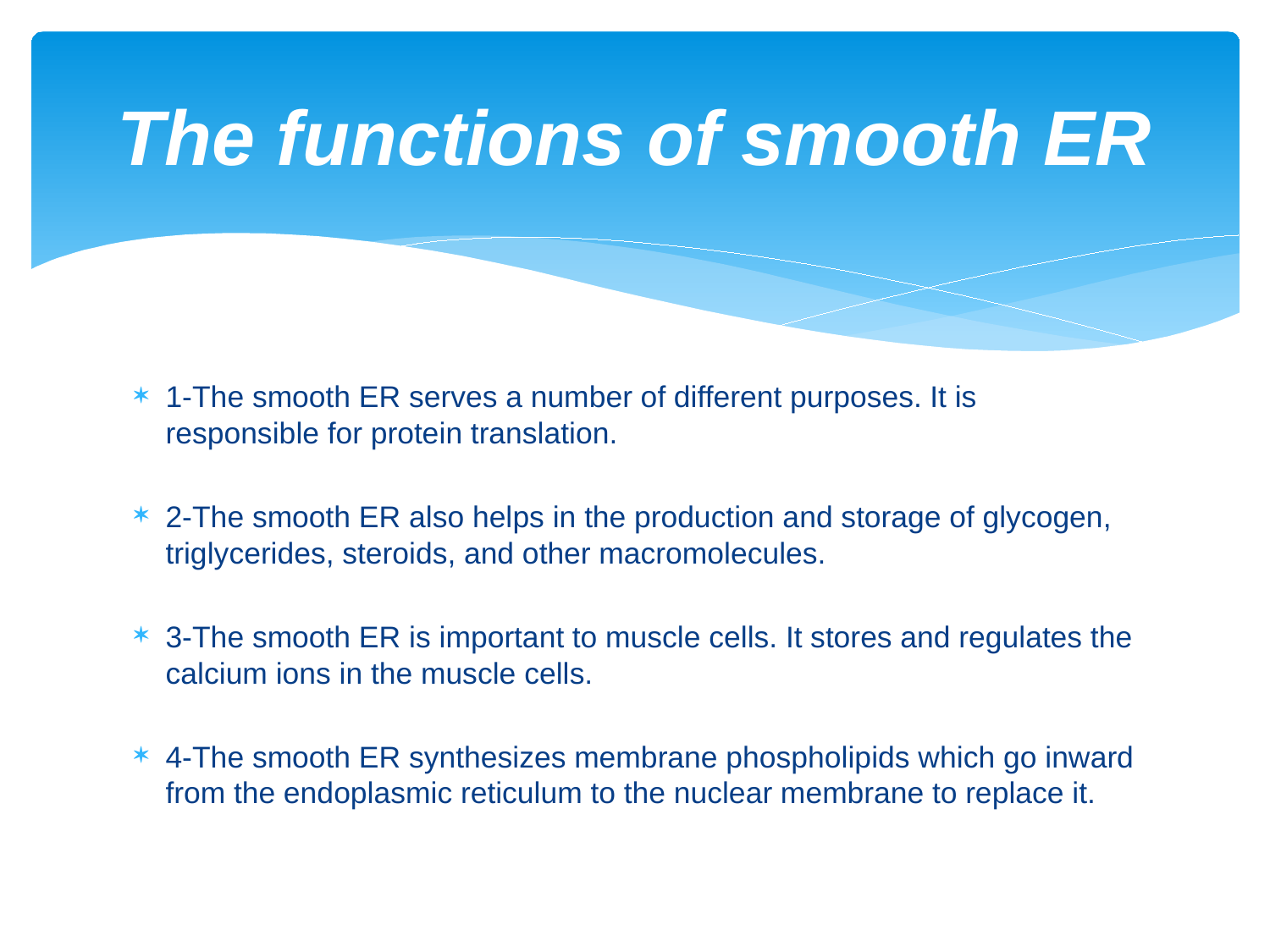

# The functions of smooth ER
1-The smooth ER serves a number of different purposes. It is responsible for protein translation.

2-The smooth ER also helps in the production and storage of glycogen, triglycerides, steroids, and other macromolecules.

3-The smooth ER is important to muscle cells. It stores and regulates the calcium ions in the muscle cells.

4-The smooth ER synthesizes membrane phospholipids which go inward from the endoplasmic reticulum to the nuclear membrane to replace it.